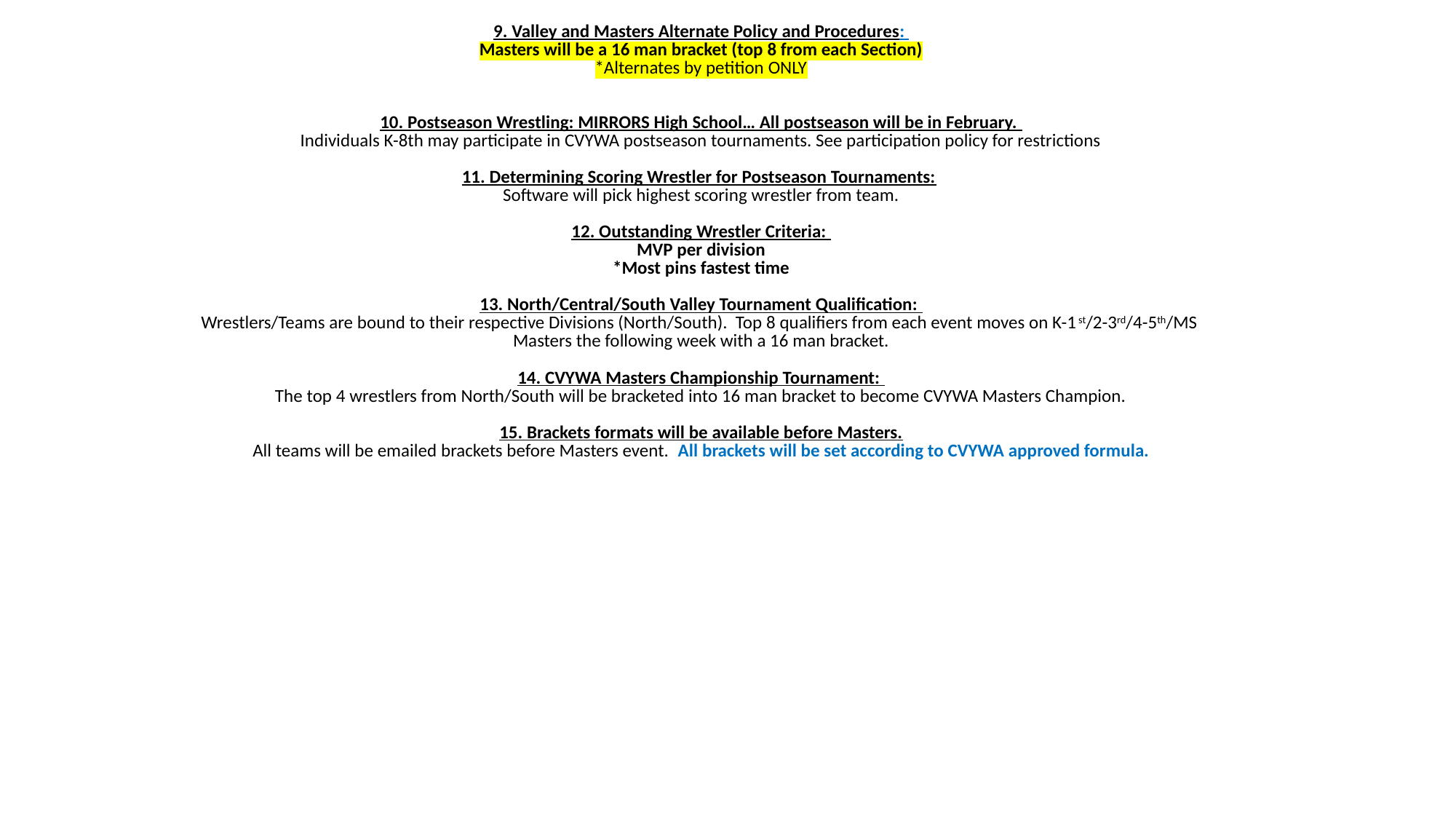

| 9. Valley and Masters Alternate Policy and Procedures: Masters will be a 16 man bracket (top 8 from each Section) \*Alternates by petition ONLY 10. Postseason Wrestling: MIRRORS High School… All postseason will be in February. Individuals K-8th may participate in CVYWA postseason tournaments. See participation policy for restrictions 11. Determining Scoring Wrestler for Postseason Tournaments: Software will pick highest scoring wrestler from team. 12. Outstanding Wrestler Criteria: MVP per division \*Most pins fastest time 13. North/Central/South Valley Tournament Qualification: Wrestlers/Teams are bound to their respective Divisions (North/South). Top 8 qualifiers from each event moves on K-1st/2-3rd/4-5th/MS Masters the following week with a 16 man bracket. 14. CVYWA Masters Championship Tournament: The top 4 wrestlers from North/South will be bracketed into 16 man bracket to become CVYWA Masters Champion. 15. Brackets formats will be available before Masters. All teams will be emailed brackets before Masters event. All brackets will be set according to CVYWA approved formula. |
| --- |